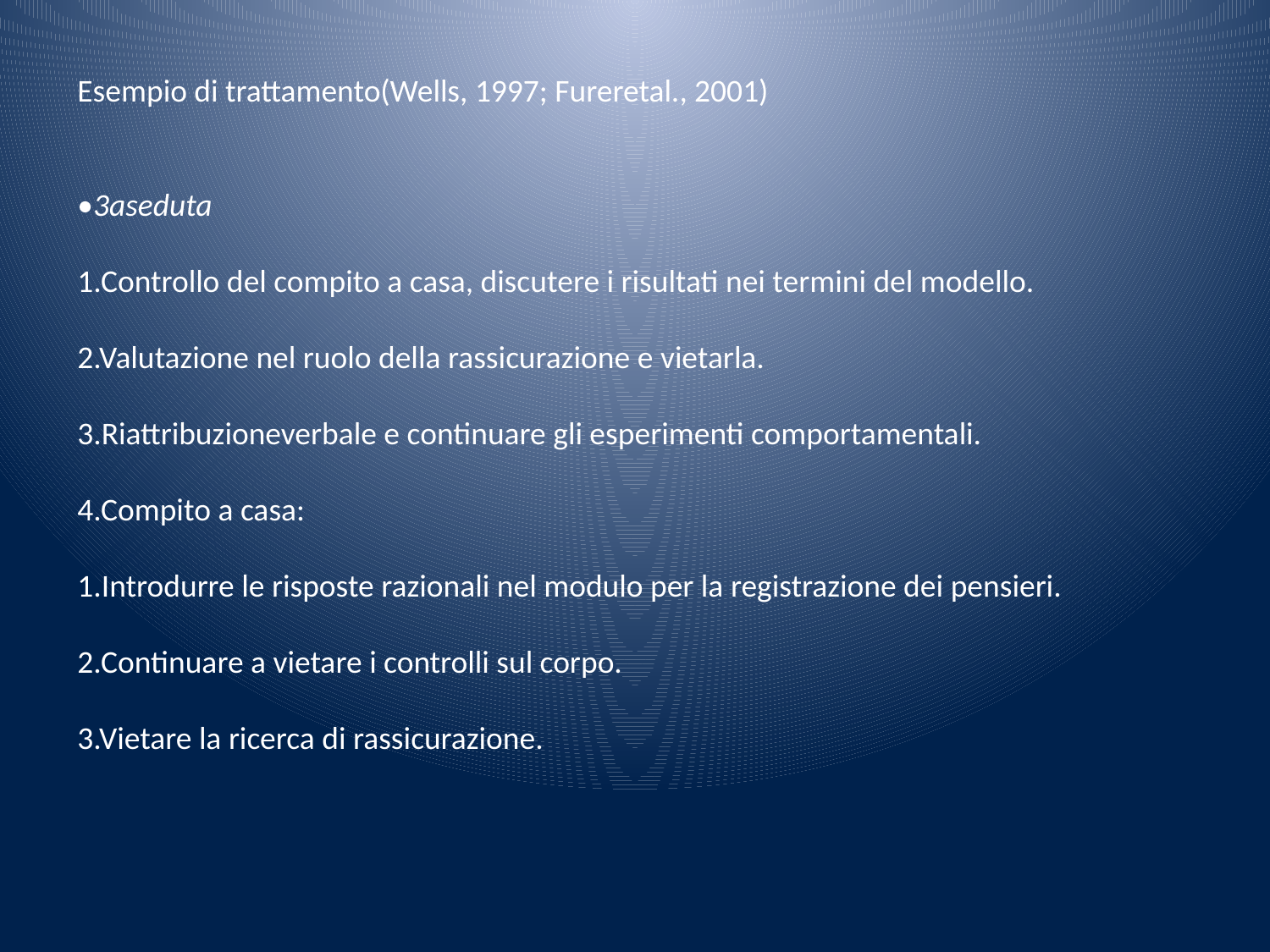

Esempio di trattamento(Wells, 1997; Fureretal., 2001)

•3aseduta

1.Controllo del compito a casa, discutere i risultati nei termini del modello.

2.Valutazione nel ruolo della rassicurazione e vietarla.

3.Riattribuzioneverbale e continuare gli esperimenti comportamentali.

4.Compito a casa:

1.Introdurre le risposte razionali nel modulo per la registrazione dei pensieri.

2.Continuare a vietare i controlli sul corpo.

3.Vietare la ricerca di rassicurazione.